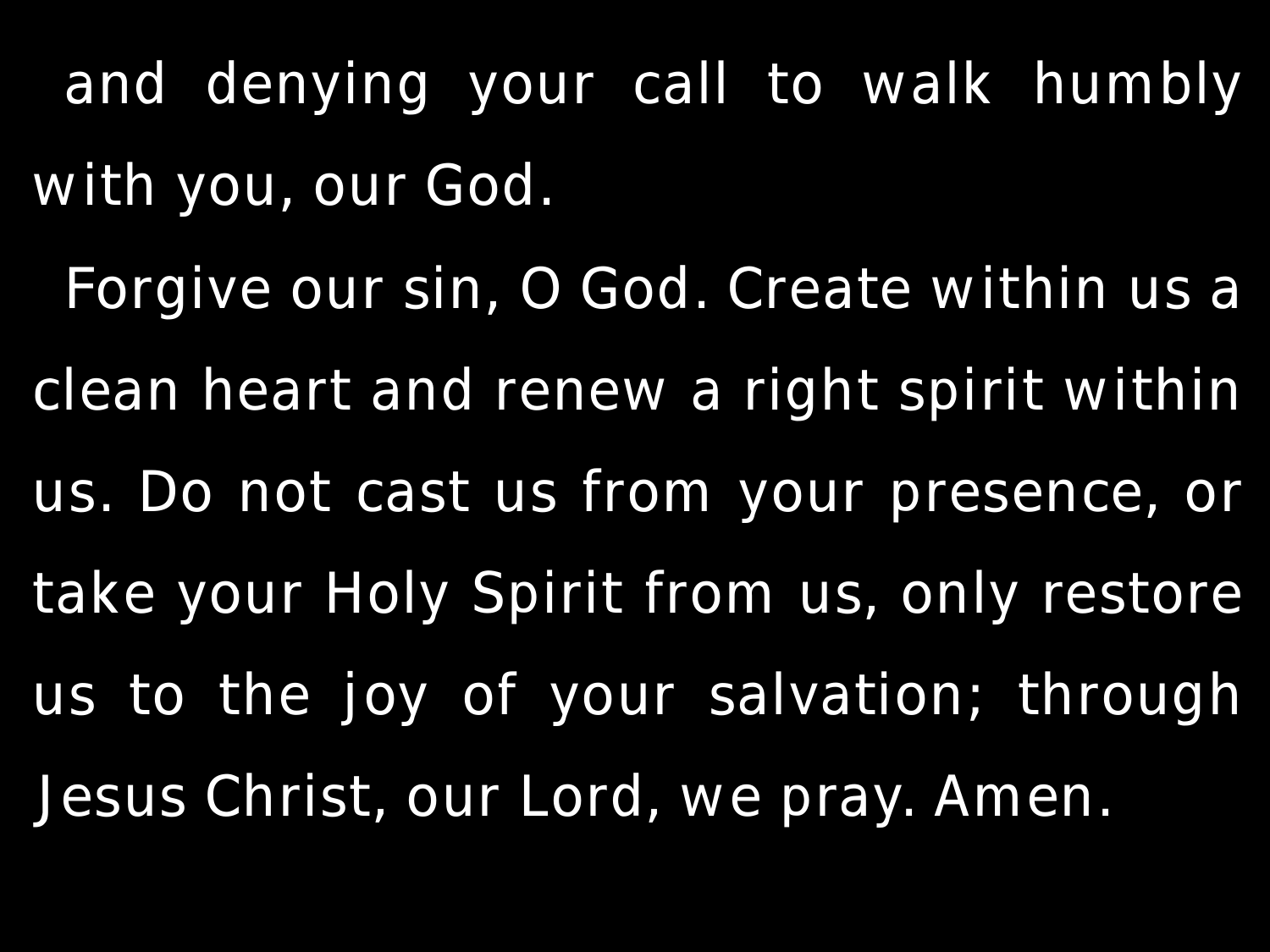

and denying your call to walk humbly with you, our God.
Forgive our sin, O God. Create within us a clean heart and renew a right spirit within us. Do not cast us from your presence, or take your Holy Spirit from us, only restore us to the joy of your salvation; through Jesus Christ, our Lord, we pray. Amen.